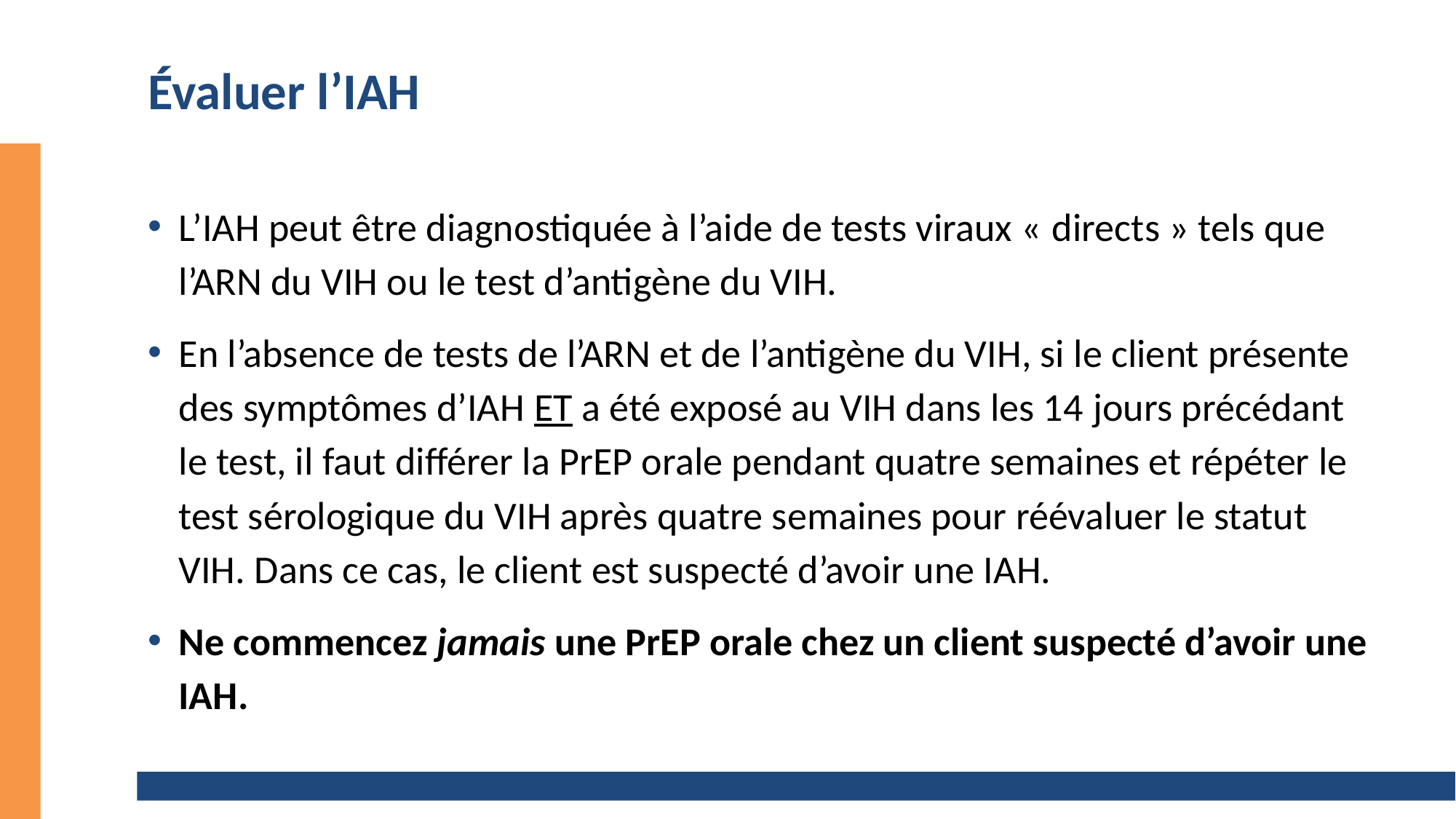

# Évaluer l’IAH
L’IAH peut être diagnostiquée à l’aide de tests viraux « directs » tels que l’ARN du VIH ou le test d’antigène du VIH.
En l’absence de tests de l’ARN et de l’antigène du VIH, si le client présente des symptômes d’IAH ET a été exposé au VIH dans les 14 jours précédant le test, il faut différer la PrEP orale pendant quatre semaines et répéter le test sérologique du VIH après quatre semaines pour réévaluer le statut VIH. Dans ce cas, le client est suspecté d’avoir une IAH.
Ne commencez jamais une PrEP orale chez un client suspecté d’avoir une IAH.